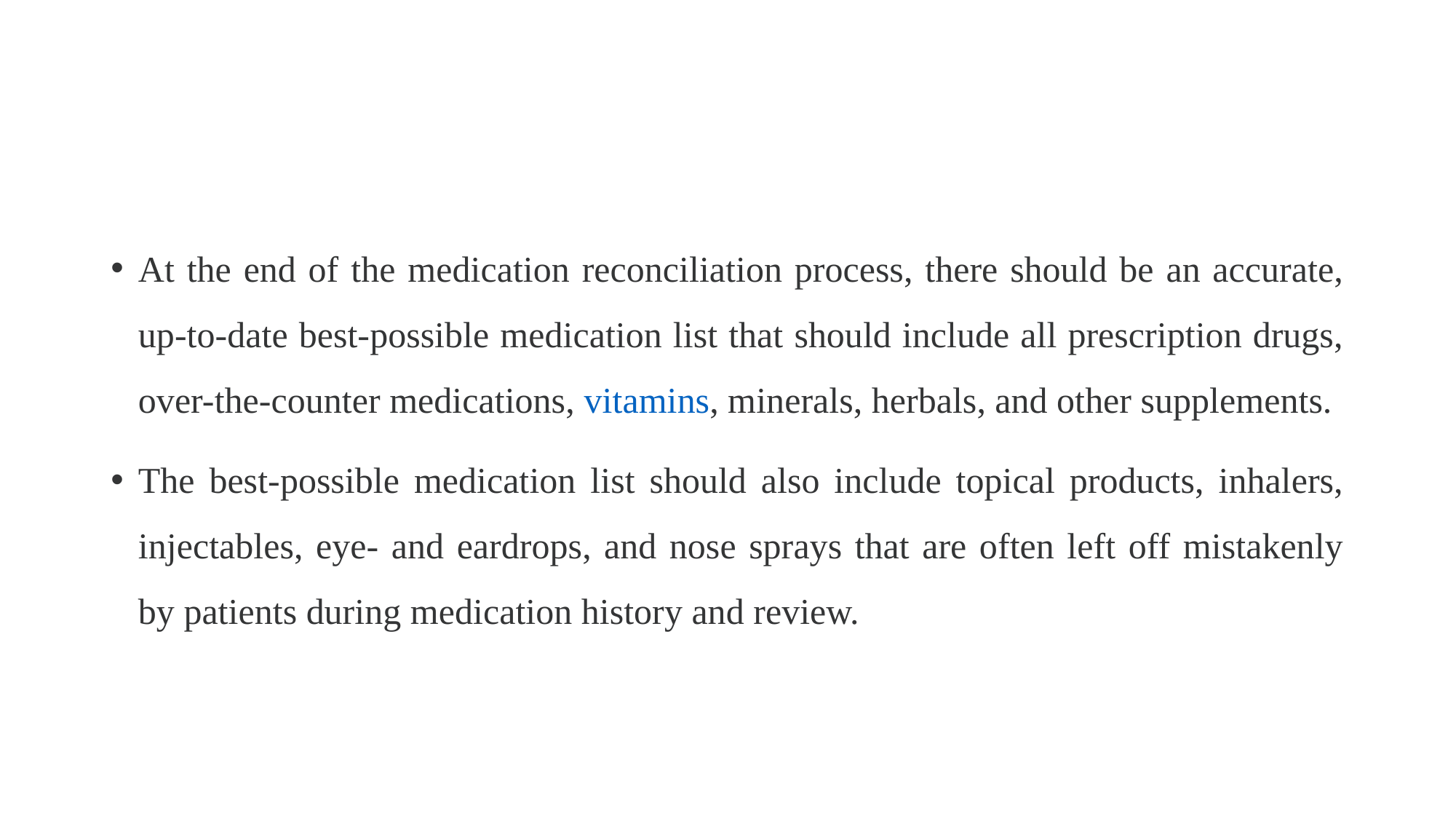

#
At the end of the medication reconciliation process, there should be an accurate, up-to-date best-possible medication list that should include all prescription drugs, over-the-counter medications, vitamins, minerals, herbals, and other supplements.
The best-possible medication list should also include topical products, inhalers, injectables, eye- and eardrops, and nose sprays that are often left off mistakenly by patients during medication history and review.